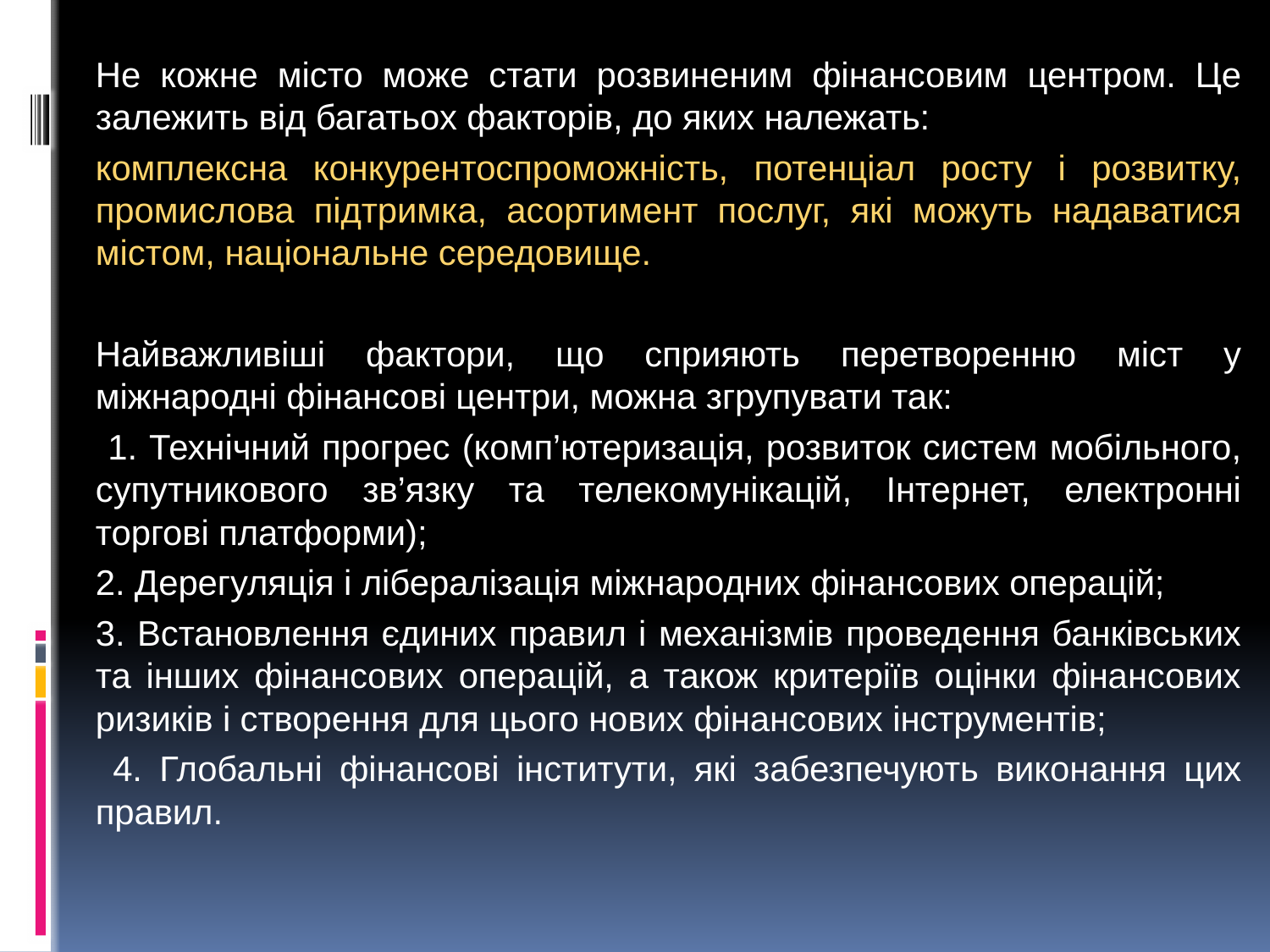

Не кожне місто може стати розвиненим фінансовим центром. Це залежить від багатьох факторів, до яких належать:
комплексна конкурентоспроможність, потенціал росту і розвитку, промислова підтримка, асортимент послуг, які можуть надаватися містом, національне середовище.

Найважливіші фактори, що сприяють перетворенню міст у міжнародні фінансові центри, можна згрупувати так:
 1. Технічний прогрес (комп’ютеризація, розвиток систем мобільного, супутникового зв’язку та телекомунікацій, Інтернет, електронні торгові платформи);
2. Дерегуляція і лібералізація міжнародних фінансових операцій;
3. Встановлення єдиних правил і механізмів проведення банківських та інших фінансових операцій, а також критеріїв оцінки фінансових ризиків і створення для цього нових фінансових інструментів;
 4. Глобальні фінансові інститути, які забезпечують виконання цих правил.